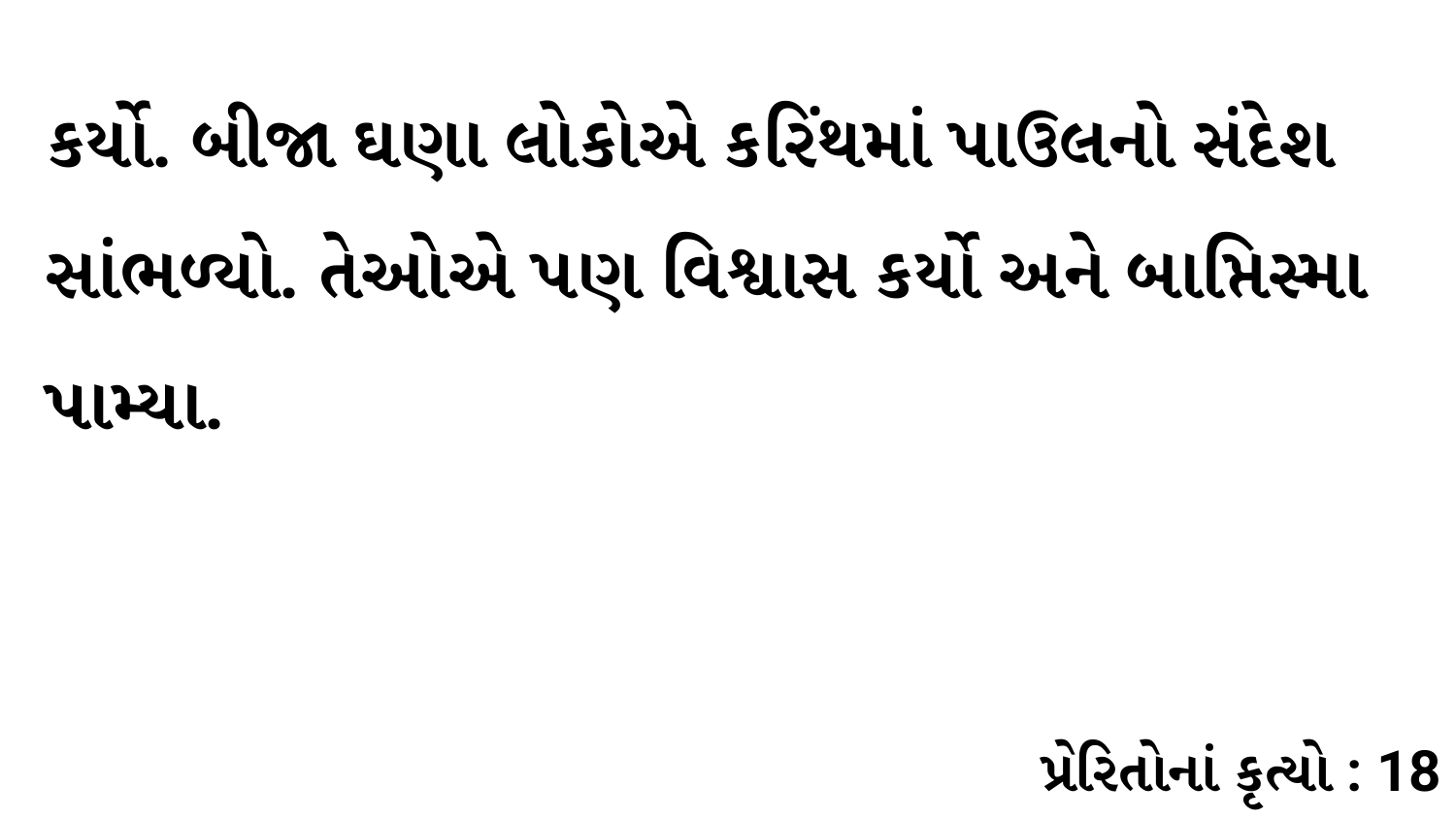

કર્યો. બીજા ઘણા લોકોએ કરિંથમાં પાઉલનો સંદેશ સાંભળ્યો. તેઓએ પણ વિશ્વાસ કર્યો અને બાપ્તિસ્મા પામ્યા.
પ્રેરિતોનાં કૃત્યો : 18